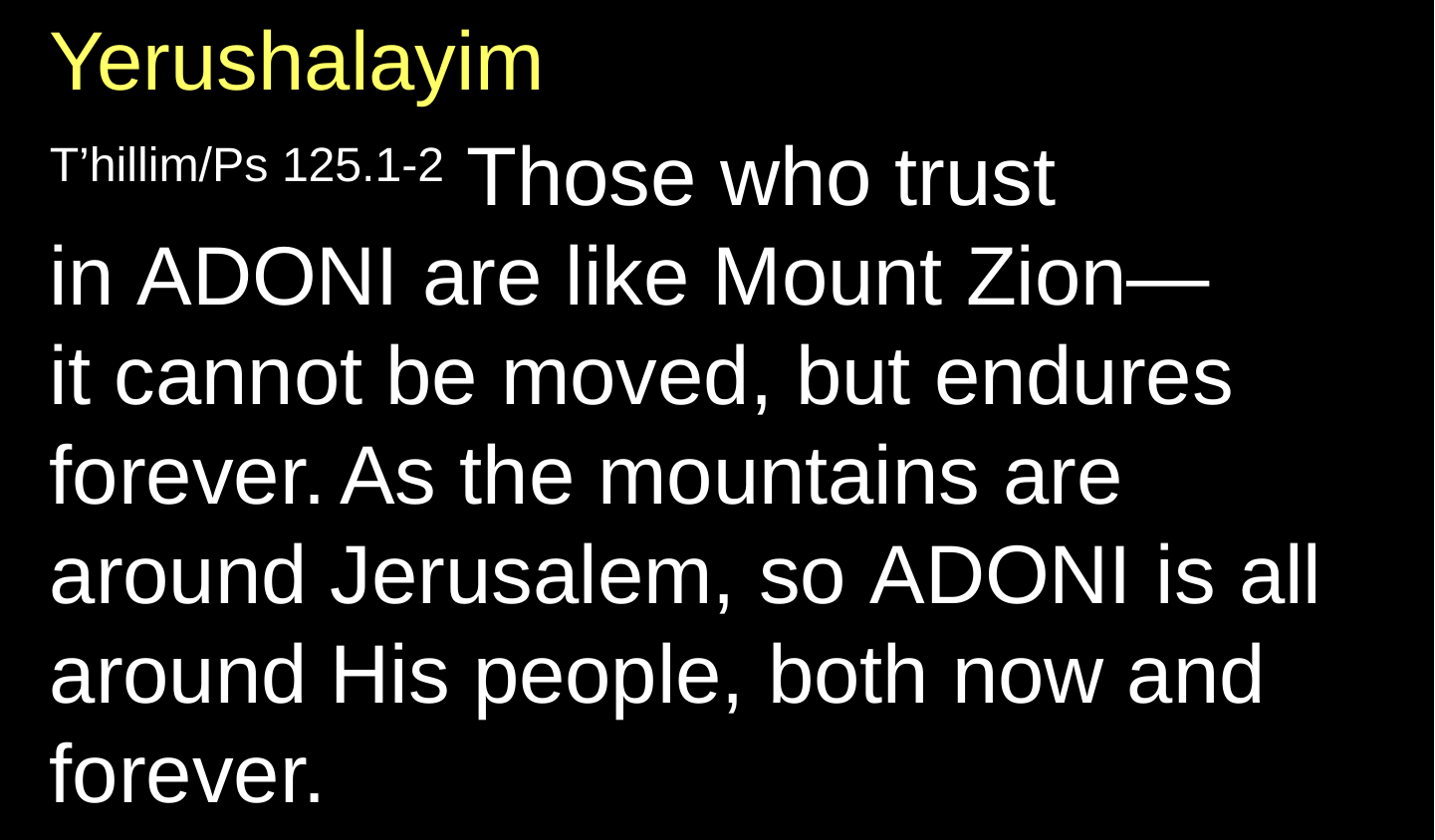

Yerushalayim
T’hillim/Ps 125.1-2 Those who trust in Adoni are like Mount Zion—
it cannot be moved, but endures forever. As the mountains are around Jerusalem, so Adoni is all around His people, both now and forever.